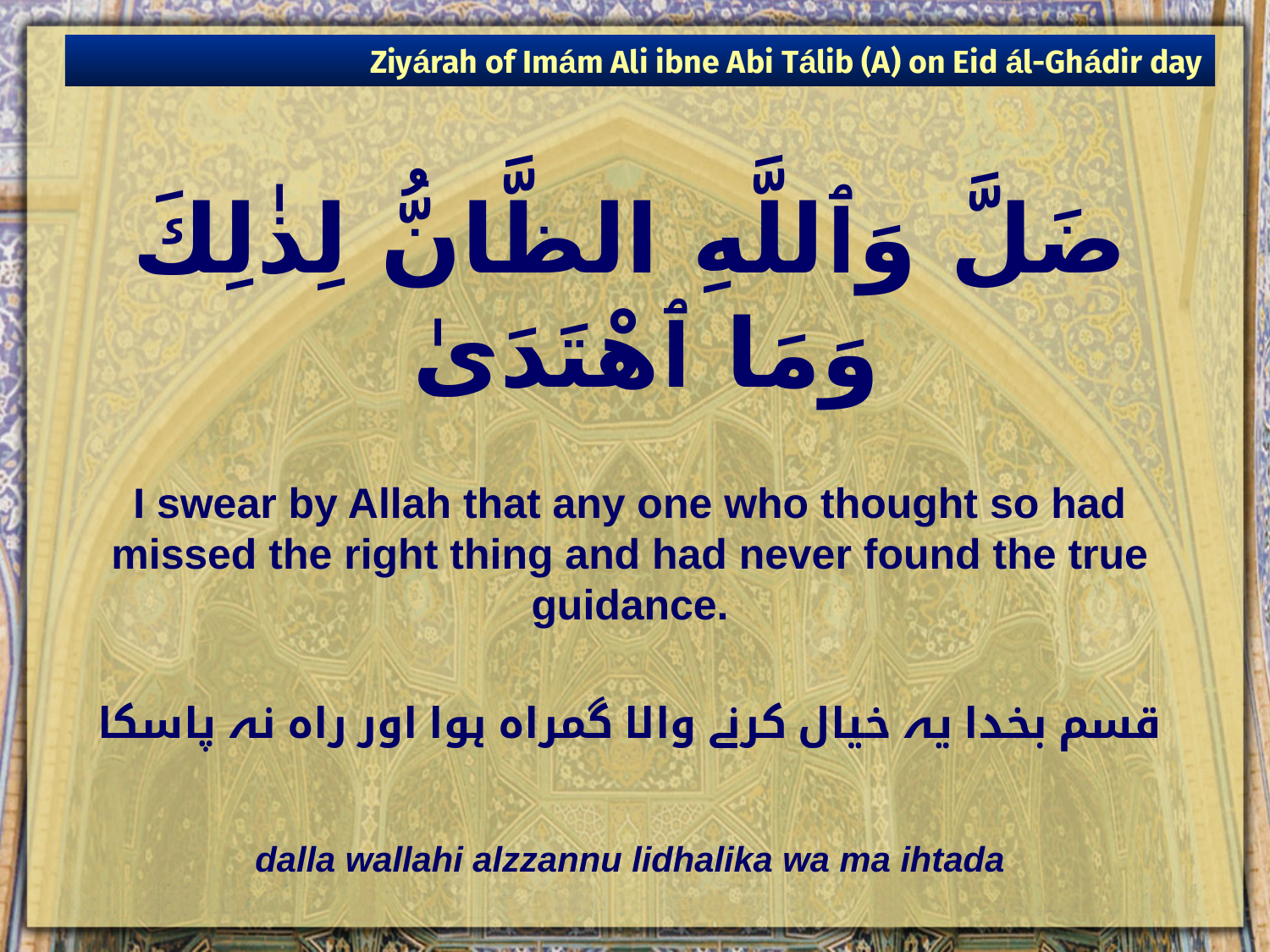

Ziyárah of Imám Ali ibne Abi Tálib (A) on Eid ál-Ghádir day
# ضَلَّ وَٱللَّهِ الظَّانُّ لِذٰلِكَ وَمَا ٱهْتَدَىٰ
I swear by Allah that any one who thought so had missed the right thing and had never found the true guidance.

قسم بخدا یہ خیال کرنے والا گمراہ ہوا اور راہ نہ پاسکا
dalla wallahi alzzannu lidhalika wa ma ihtada